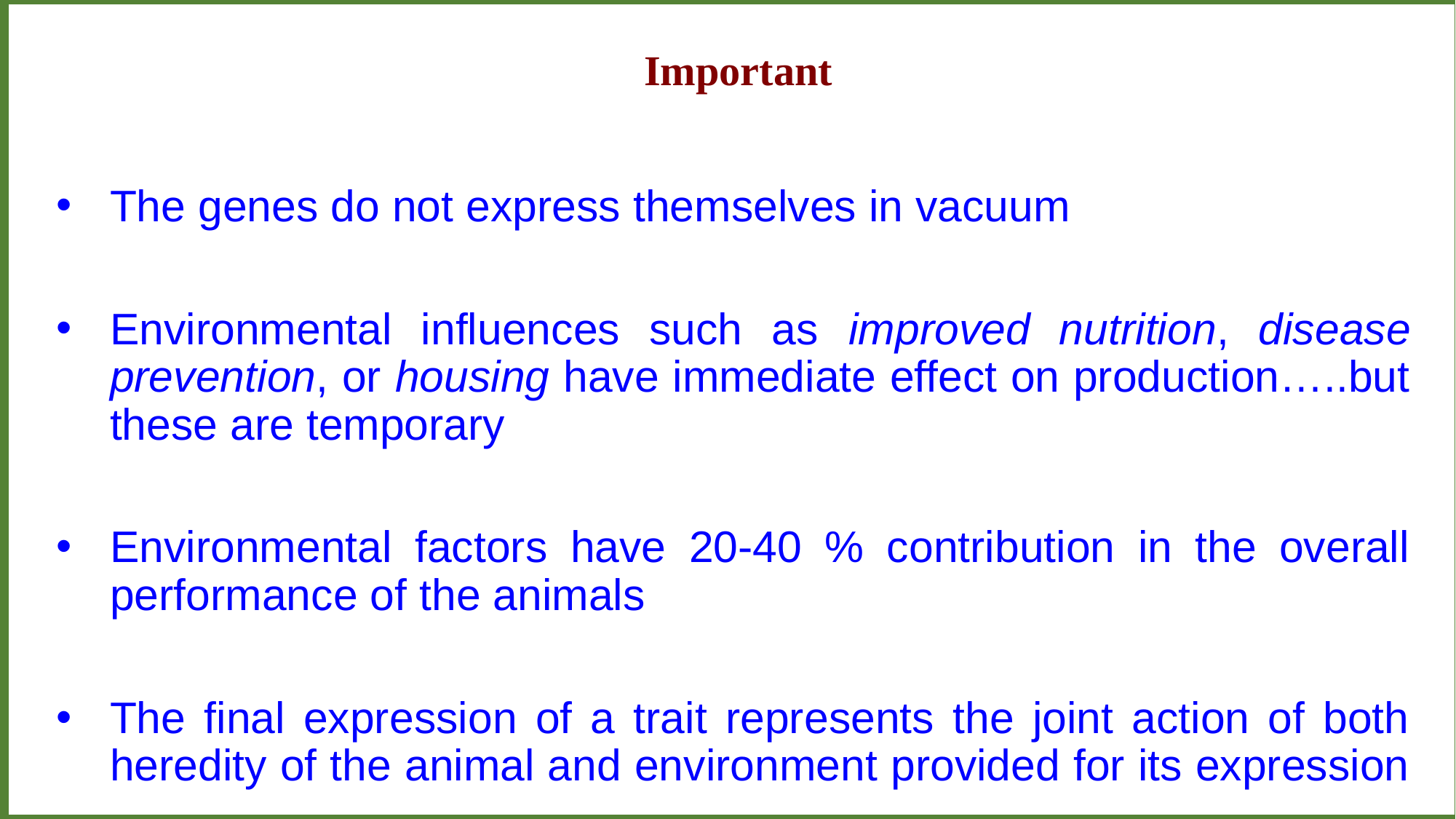

Important
The genes do not express themselves in vacuum

Environmental influences such as improved nutrition, disease prevention, or housing have immediate effect on production…..but these are temporary

Environmental factors have 20-40 % contribution in the overall performance of the animals

The final expression of a trait represents the joint action of both heredity of the animal and environment provided for its expression